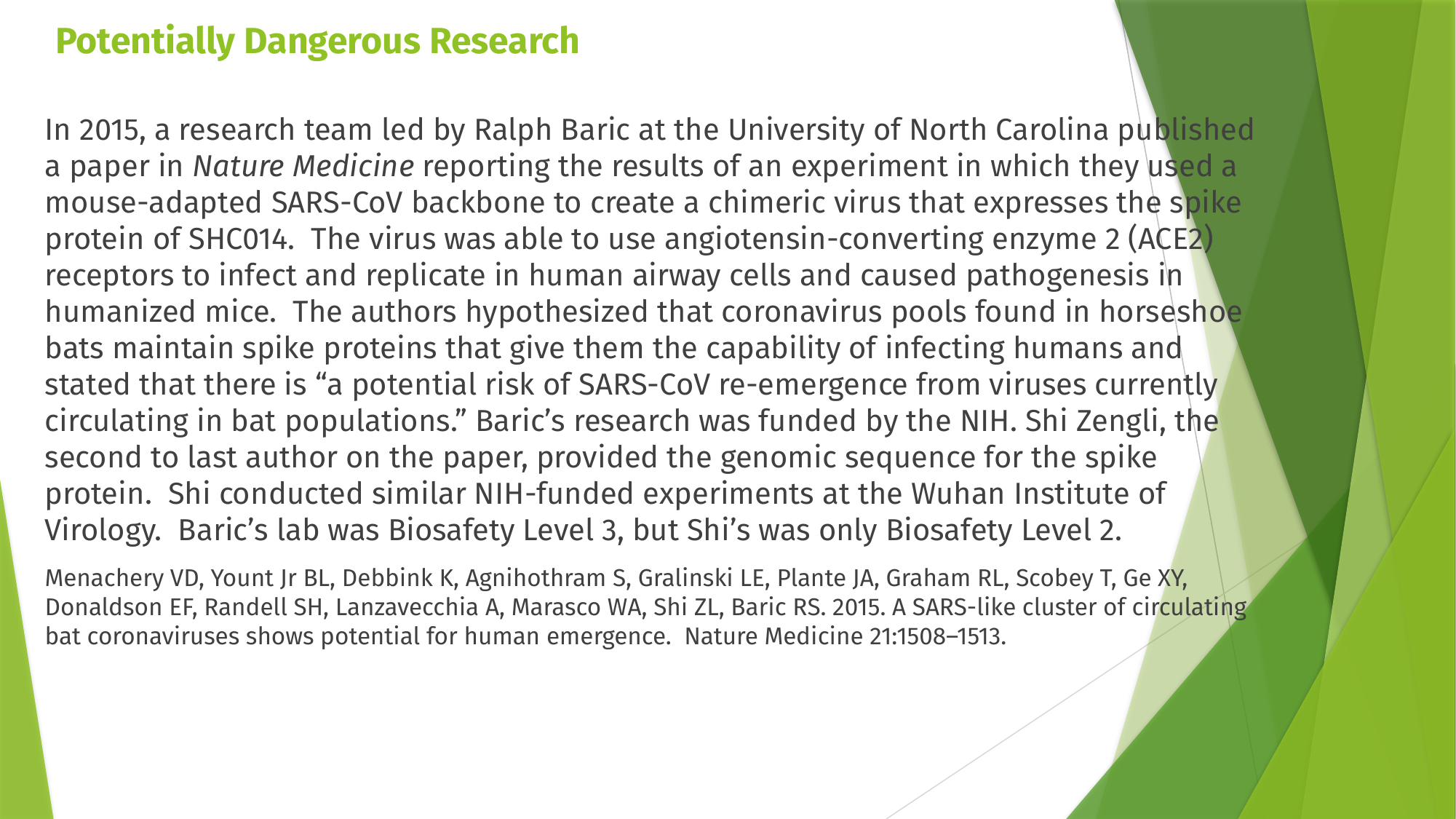

# Potentially Dangerous Research
In 2015, a research team led by Ralph Baric at the University of North Carolina published a paper in Nature Medicine reporting the results of an experiment in which they used a mouse-adapted SARS-CoV backbone to create a chimeric virus that expresses the spike protein of SHC014.  The virus was able to use angiotensin-converting enzyme 2 (ACE2) receptors to infect and replicate in human airway cells and caused pathogenesis in humanized mice.  The authors hypothesized that coronavirus pools found in horseshoe bats maintain spike proteins that give them the capability of infecting humans and stated that there is “a potential risk of SARS-CoV re-emergence from viruses currently circulating in bat populations.” Baric’s research was funded by the NIH. Shi Zengli, the second to last author on the paper, provided the genomic sequence for the spike protein.  Shi conducted similar NIH-funded experiments at the Wuhan Institute of Virology.  Baric’s lab was Biosafety Level 3, but Shi’s was only Biosafety Level 2.
Menachery VD, Yount Jr BL, Debbink K, Agnihothram S, Gralinski LE, Plante JA, Graham RL, Scobey T, Ge XY, Donaldson EF, Randell SH, Lanzavecchia A, Marasco WA, Shi ZL, Baric RS. 2015. A SARS-like cluster of circulating bat coronaviruses shows potential for human emergence.  Nature Medicine 21:1508–1513.